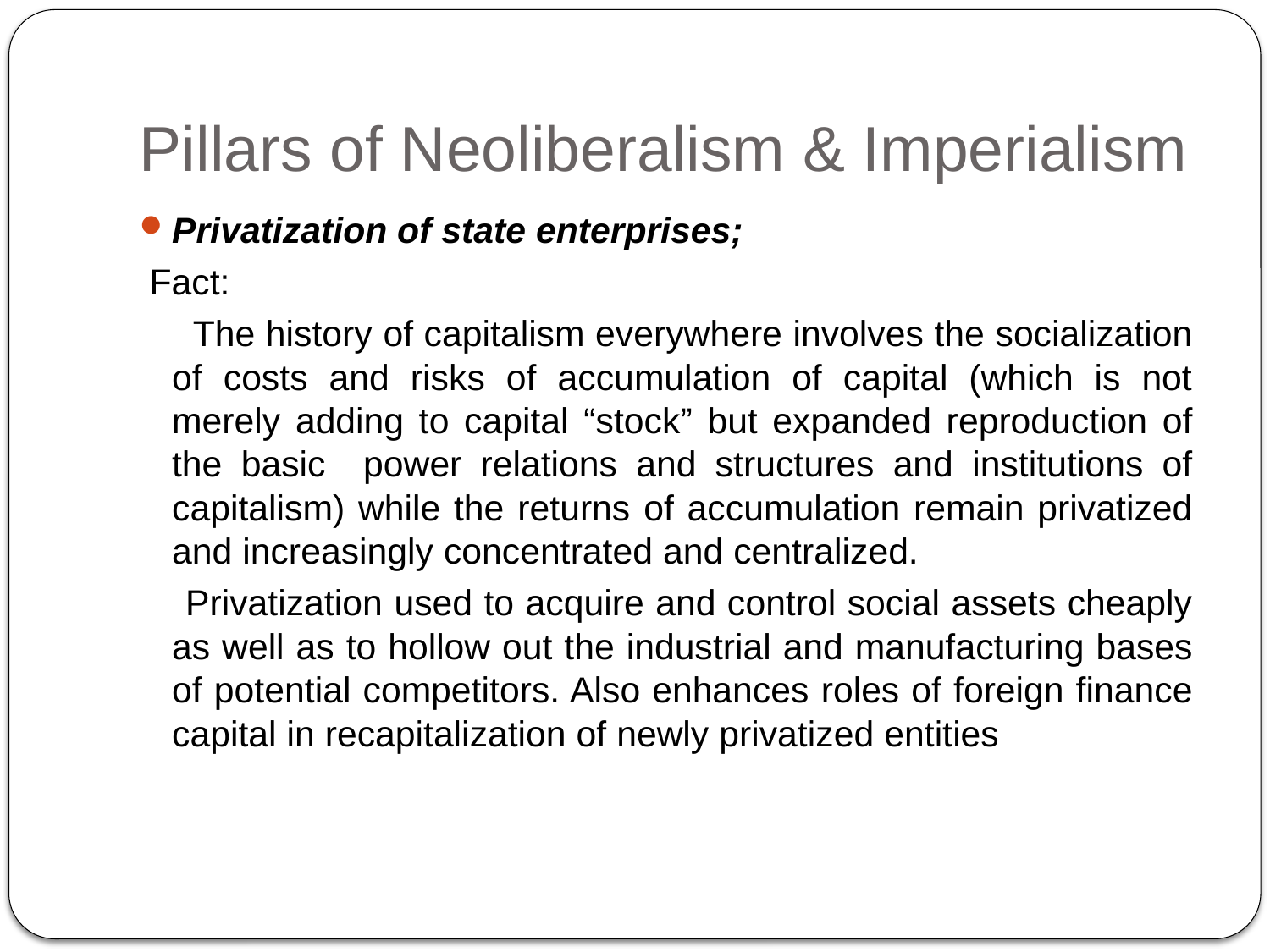

# Pillars of Neoliberalism & Imperialism
Privatization of state enterprises;
 Fact:
     The history of capitalism everywhere involves the socialization of costs and risks of accumulation of capital (which is not merely adding to capital “stock” but expanded reproduction of the basic  power relations and structures and institutions of capitalism) while the returns of accumulation remain privatized and increasingly concentrated and centralized.
    Privatization used to acquire and control social assets cheaply as well as to hollow out the industrial and manufacturing bases of potential competitors. Also enhances roles of foreign finance capital in recapitalization of newly privatized entities